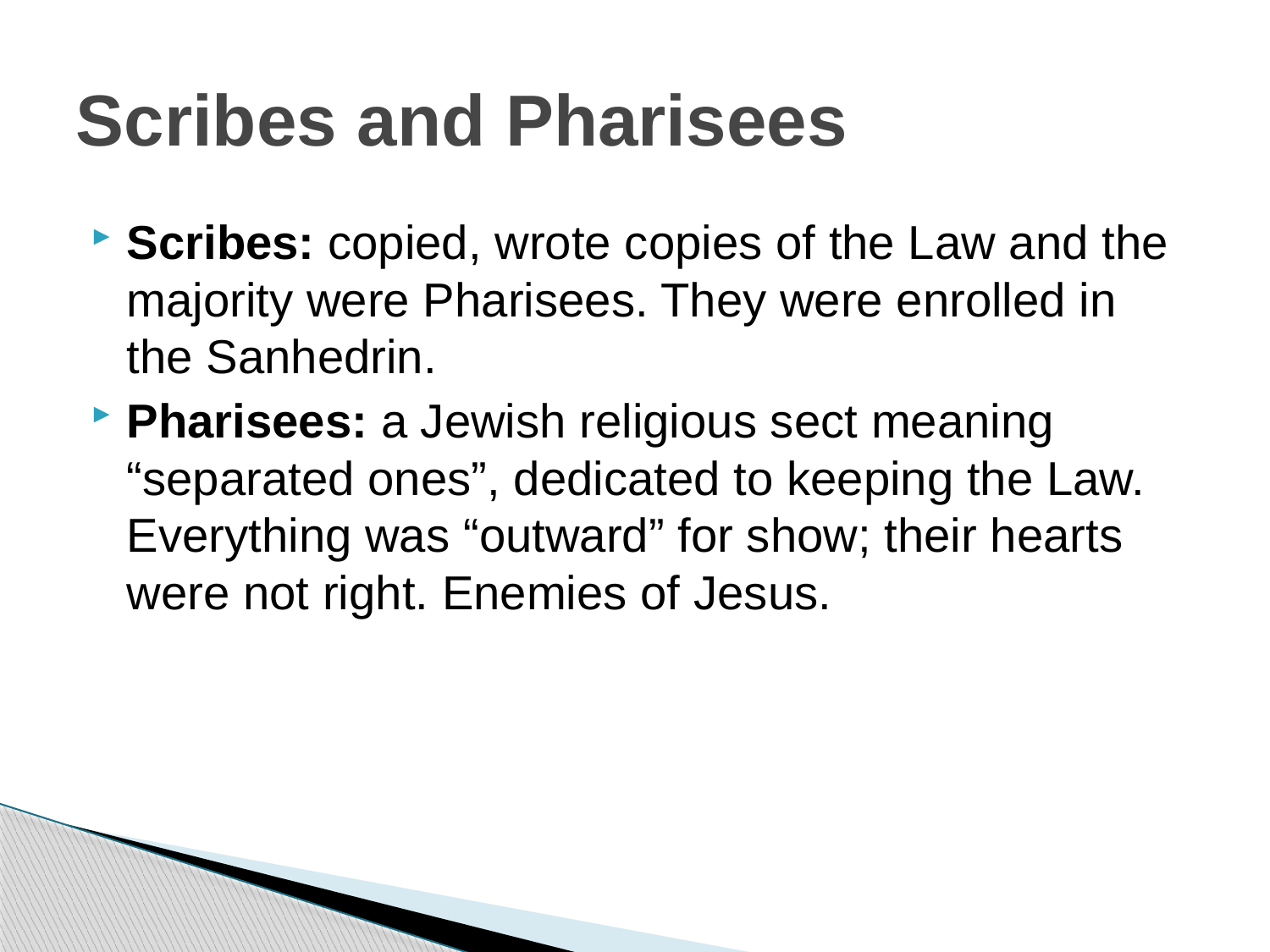

# Scribes and Pharisees
Scribes: copied, wrote copies of the Law and the majority were Pharisees. They were enrolled in the Sanhedrin.
Pharisees: a Jewish religious sect meaning “separated ones”, dedicated to keeping the Law. Everything was “outward” for show; their hearts were not right. Enemies of Jesus.